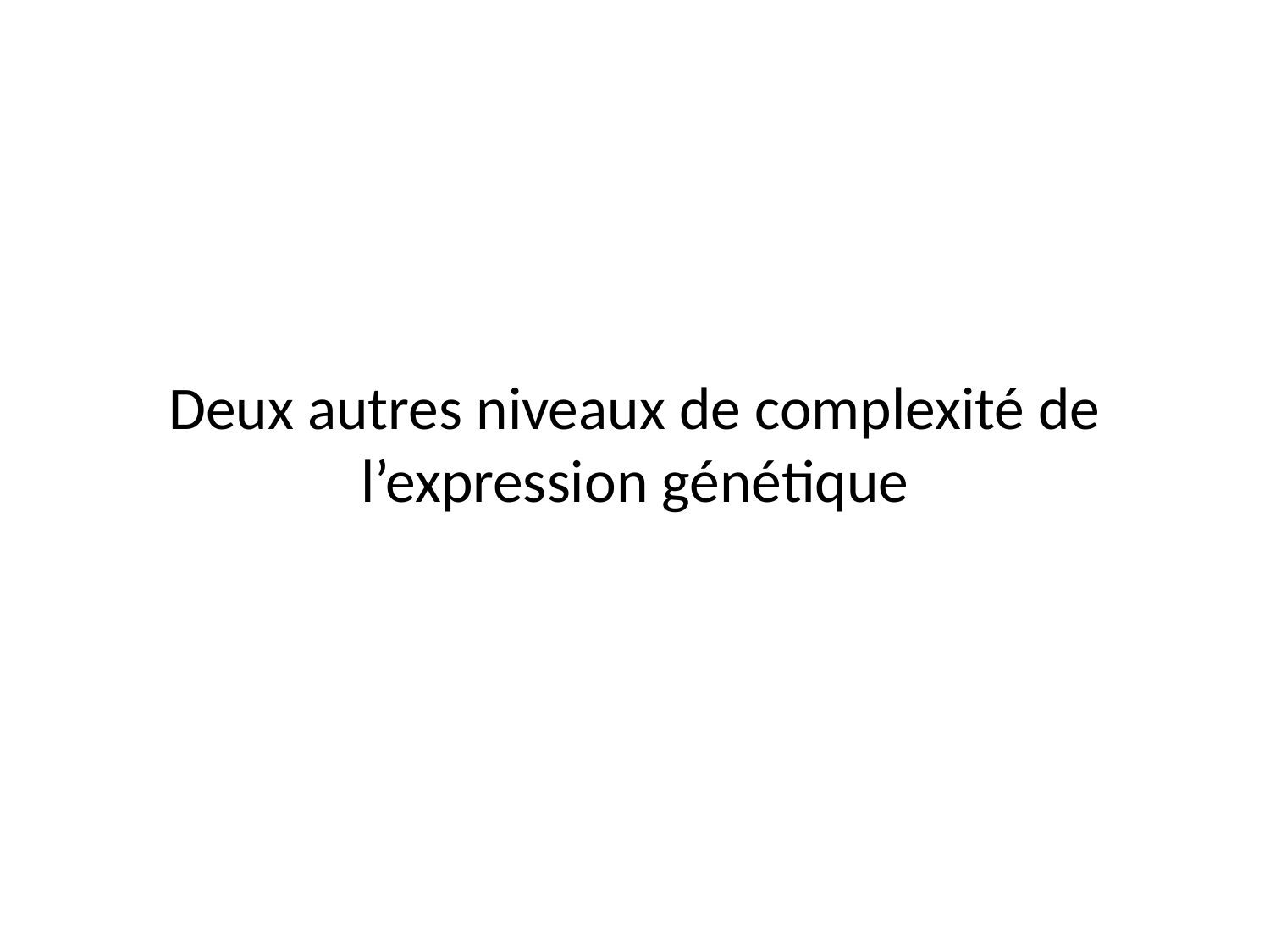

# Deux autres niveaux de complexité de l’expression génétique